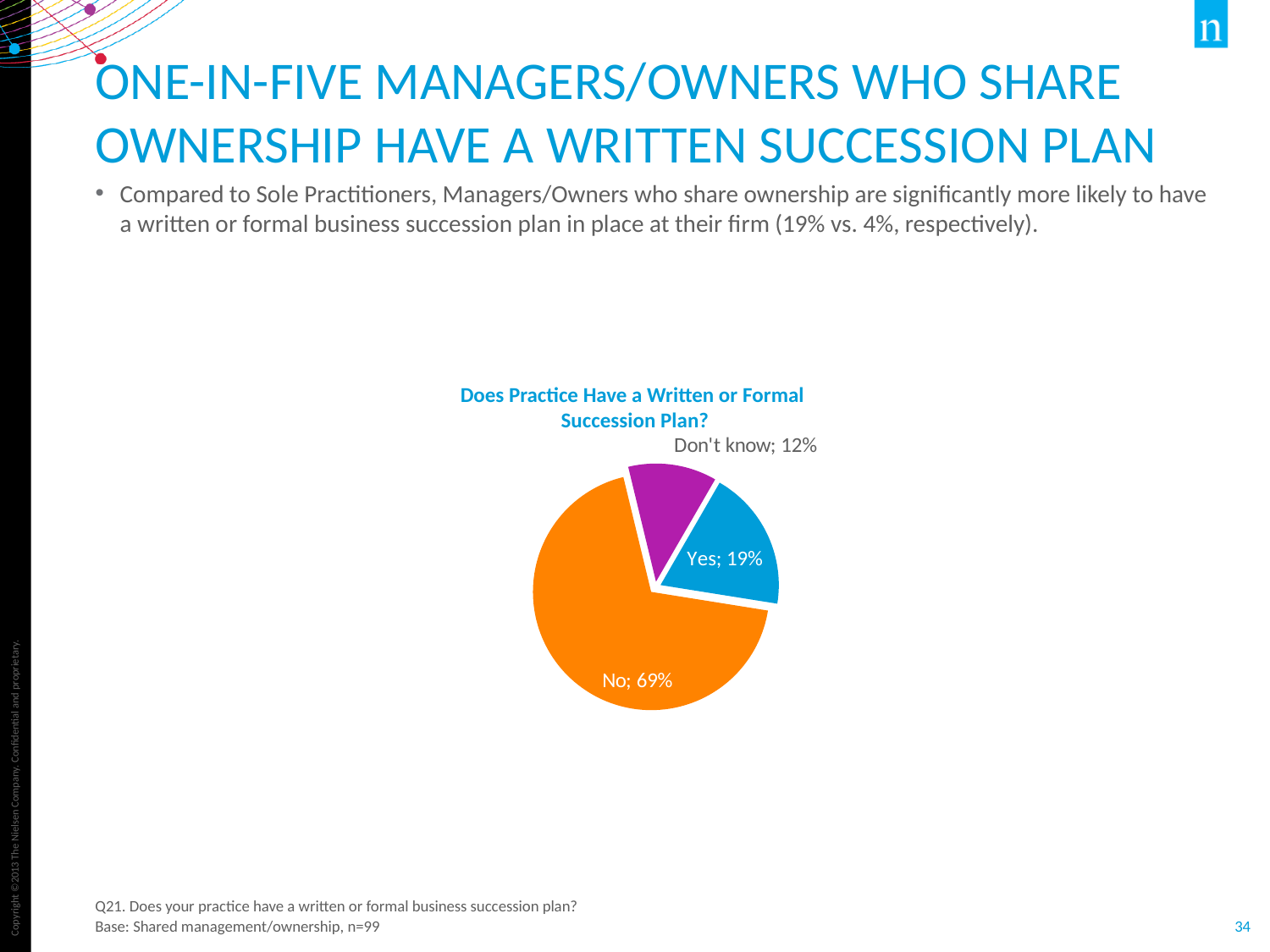

# One-in-five managers/owners who share ownership have a Written Succession Plan
Compared to Sole Practitioners, Managers/Owners who share ownership are significantly more likely to have a written or formal business succession plan in place at their firm (19% vs. 4%, respectively).

Does Practice Have a Written or Formal
Succession Plan?

### Chart

| Category | Total |
|---|---|
| Yes | 0.19191919191919193 |
| No | 0.6868686868686871 |
| Don't know | 0.12121212121212123 |
Q21. Does your practice have a written or formal business succession plan?
Base: Shared management/ownership, n=99